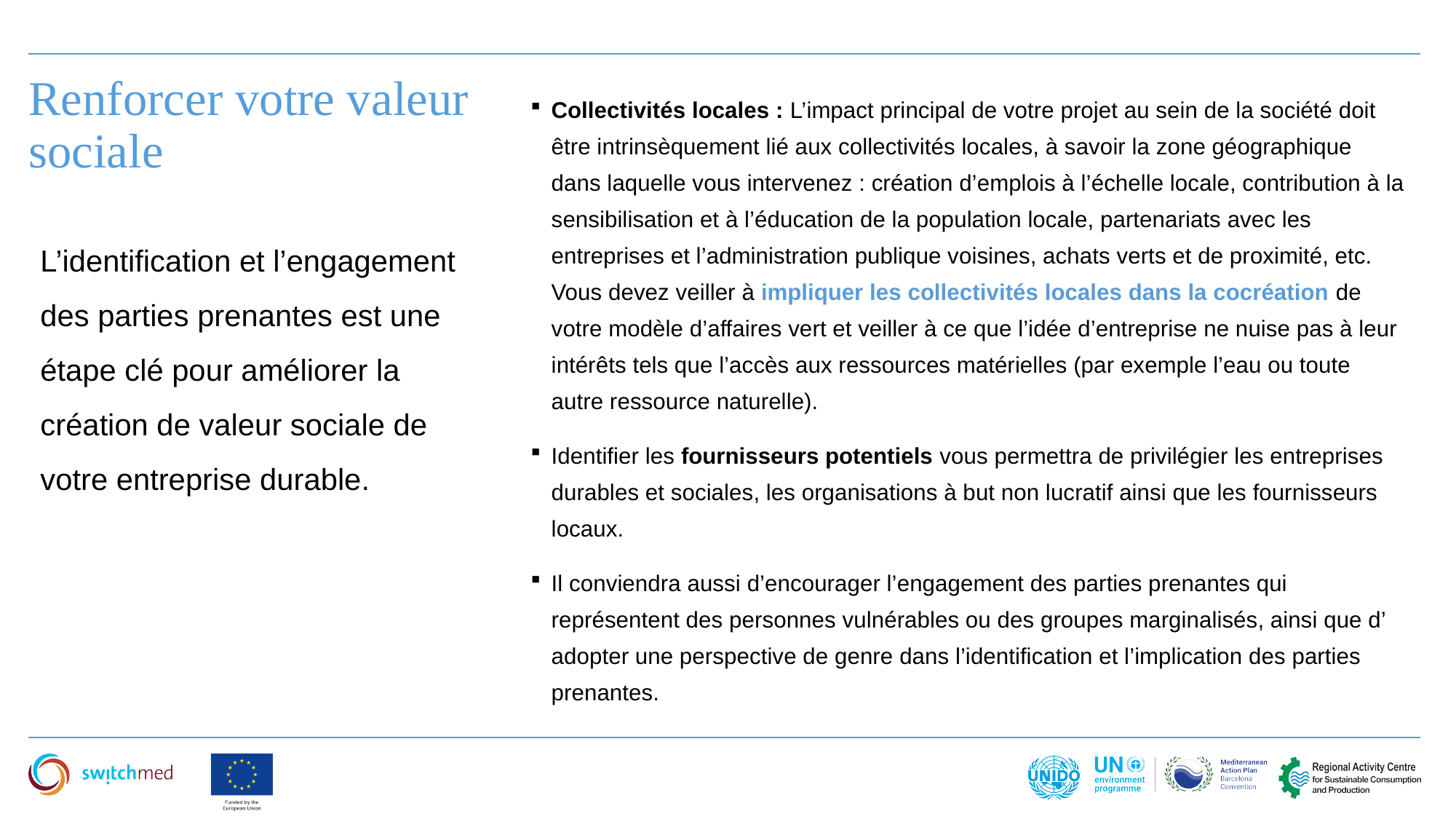

Renforcer votre valeur sociale

Collectivités locales : L’impact principal de votre projet au sein de la société doit être intrinsèquement lié aux collectivités locales, à savoir la zone géographique dans laquelle vous intervenez : création d’emplois à l’échelle locale, contribution à la sensibilisation et à l’éducation de la population locale, partenariats avec les entreprises et l’administration publique voisines, achats verts et de proximité, etc. Vous devez veiller à impliquer les collectivités locales dans la cocréation de votre modèle d’affaires vert et veiller à ce que l’idée d’entreprise ne nuise pas à leur intérêts tels que l’accès aux ressources matérielles (par exemple l’eau ou toute autre ressource naturelle).
Identifier les fournisseurs potentiels vous permettra de privilégier les entreprises durables et sociales, les organisations à but non lucratif ainsi que les fournisseurs locaux.
Il conviendra aussi d’encourager l’engagement des parties prenantes qui représentent des personnes vulnérables ou des groupes marginalisés, ainsi que d’ adopter une perspective de genre dans l’identification et l’implication des parties prenantes.

L’identification et l’engagement des parties prenantes est une étape clé pour améliorer la création de valeur sociale de votre entreprise durable.